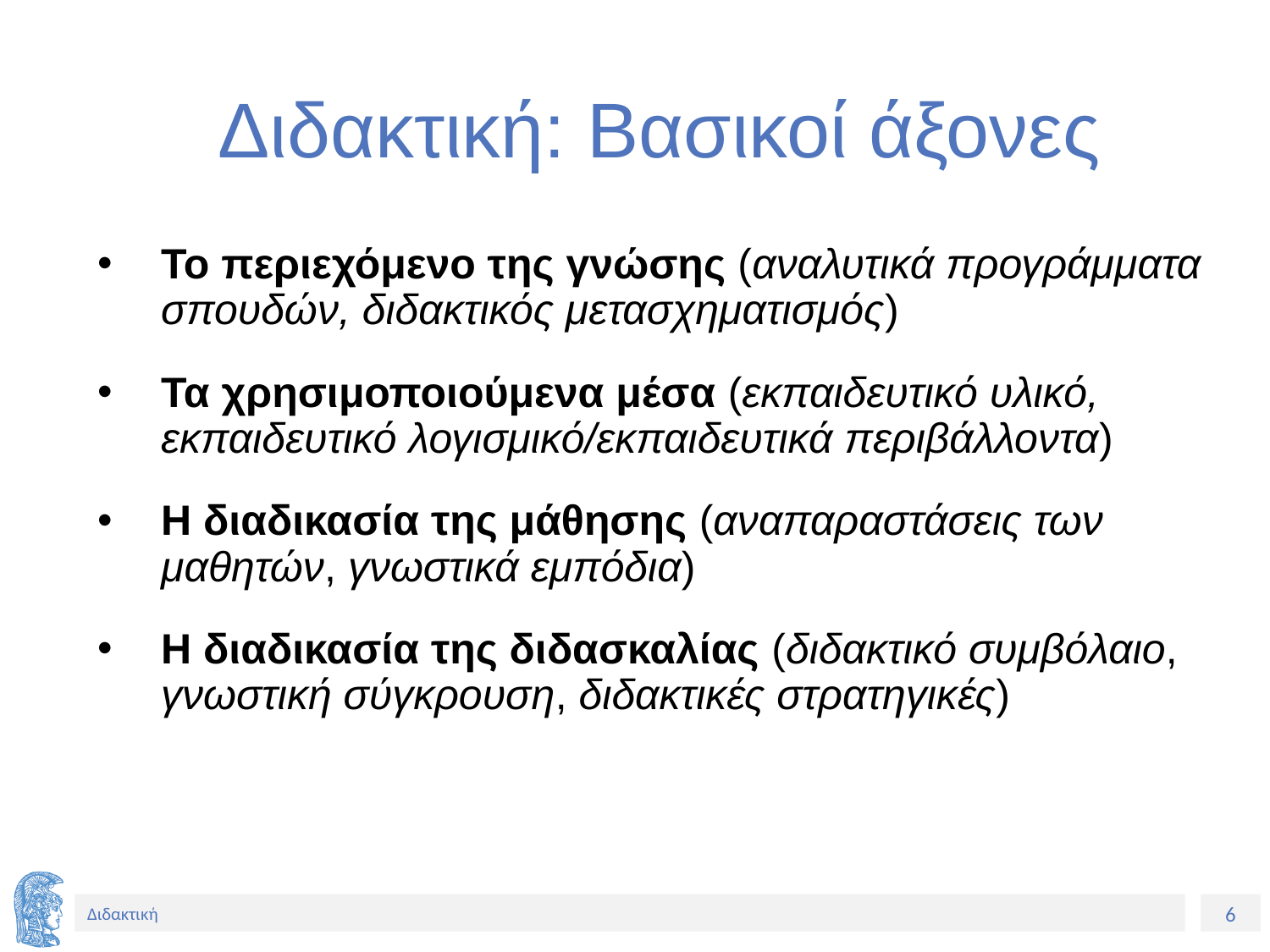

# Διδακτική: Βασικοί άξονες
Το περιεχόμενο της γνώσης (αναλυτικά προγράμματα σπουδών, διδακτικός μετασχηματισμός)
Τα χρησιμοποιούμενα μέσα (εκπαιδευτικό υλικό, εκπαιδευτικό λογισμικό/εκπαιδευτικά περιβάλλοντα)
Η διαδικασία της μάθησης (αναπαραστάσεις των μαθητών, γνωστικά εμπόδια)
Η διαδικασία της διδασκαλίας (διδακτικό συμβόλαιο, γνωστική σύγκρουση, διδακτικές στρατηγικές)